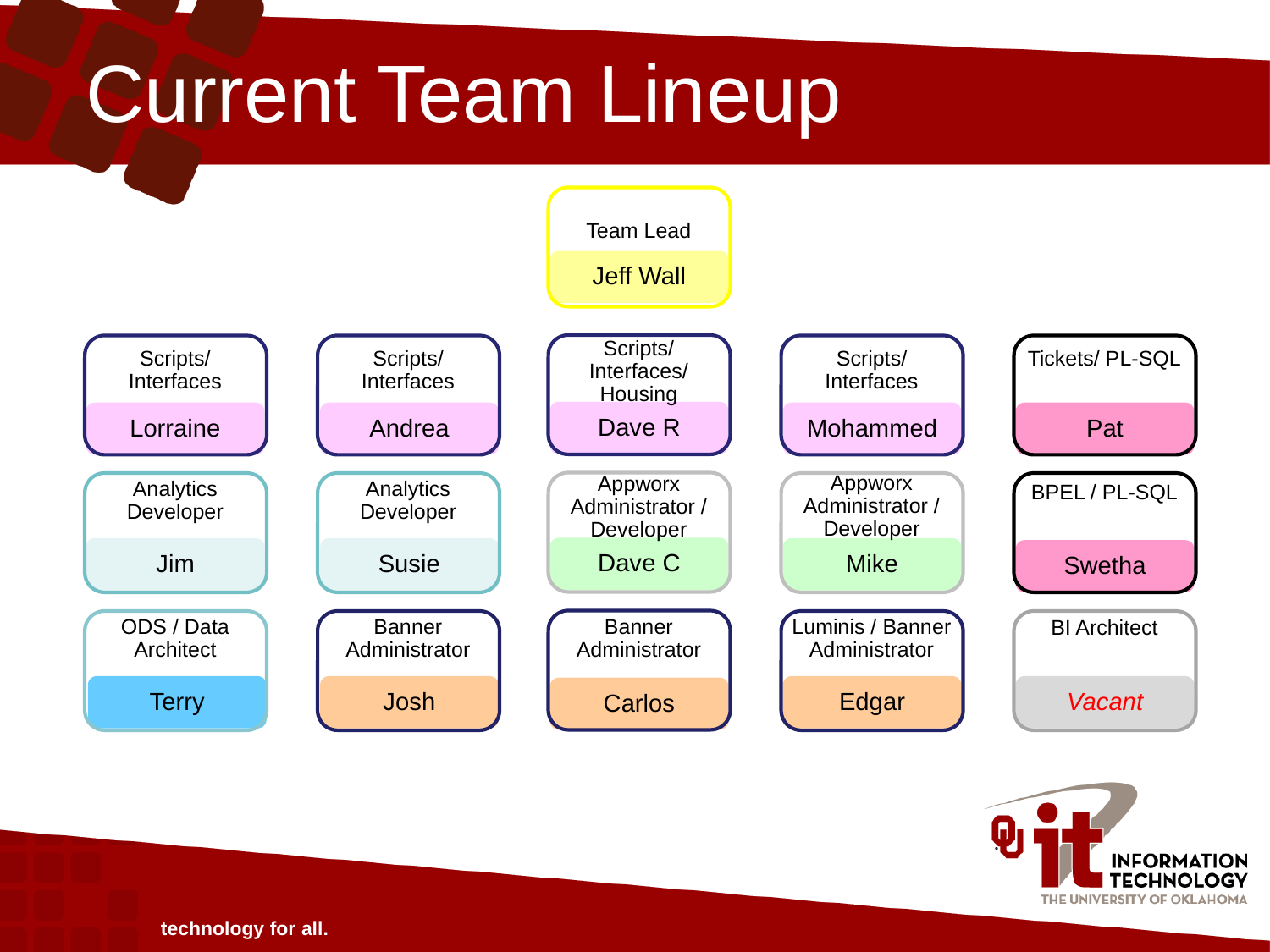

# Current Team Lineup

Team Lead
Jeff Wall
Scripts/ Interfaces/ Housing

Scripts/ Interfaces
Scripts/ Interfaces
Scripts/ Interfaces
Tickets/ PL-SQL
Dave R
Lorraine
Andrea
Mohammed
Pat
Appworx Administrator / Developer
Appworx Administrator / Developer
Analytics Developer
Analytics Developer
BPEL / PL-SQL

Dave C
Jim
Susie
Mike
Swetha
ODS / Data Architect
Banner Administrator
Banner Administrator
Luminis / Banner Administrator
BI Architect

Terry
Josh
Edgar
Vacant
Carlos
technology for all.